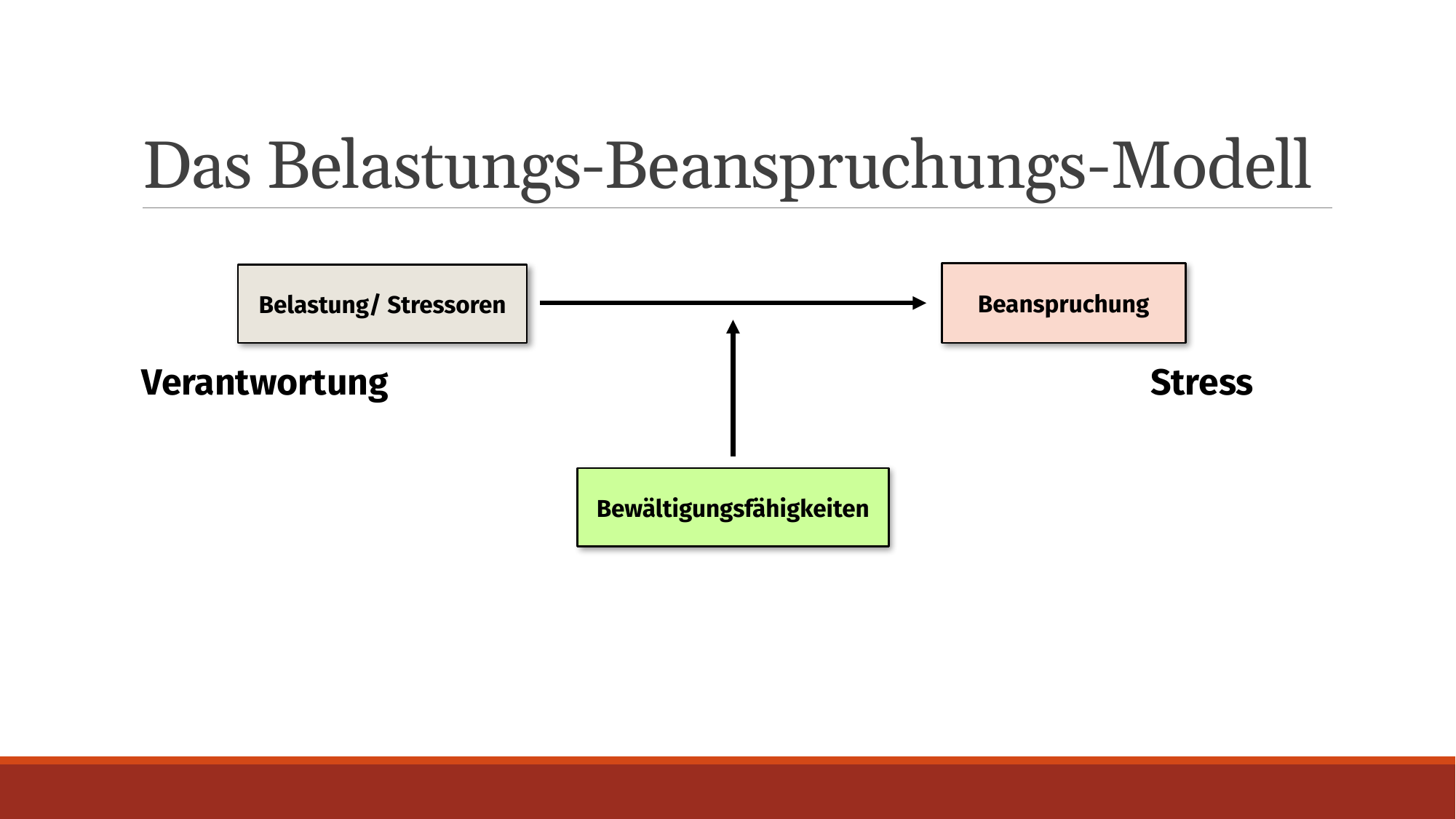

# Das Belastungs-Beanspruchungs-Modell
Beanspruchung
Belastung/ Stressoren
Verantwortung
Stress
Bewältigungsfähigkeiten